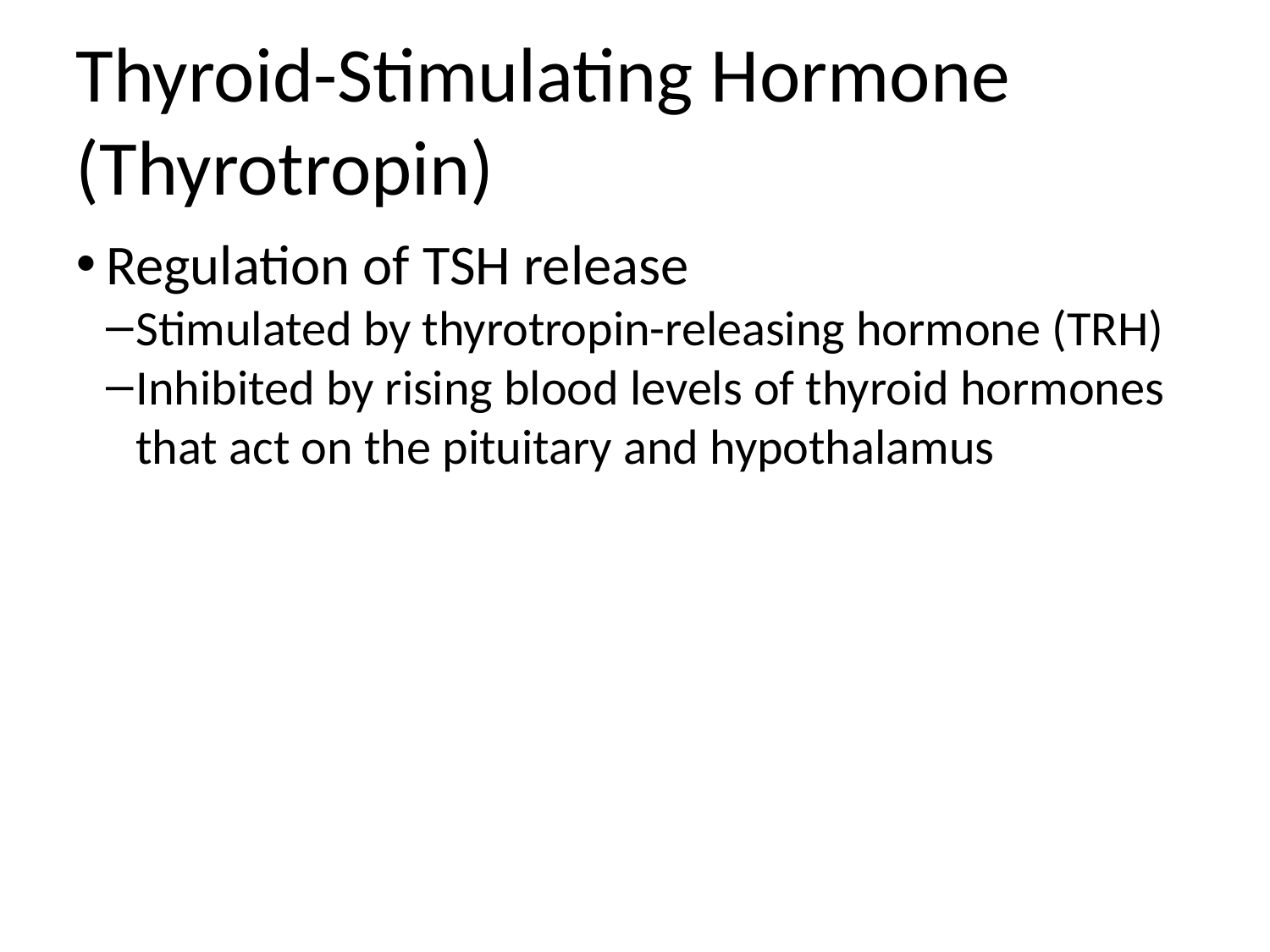

Thyroid-Stimulating Hormone (Thyrotropin)
Regulation of TSH release
Stimulated by thyrotropin-releasing hormone (TRH)
Inhibited by rising blood levels of thyroid hormones that act on the pituitary and hypothalamus